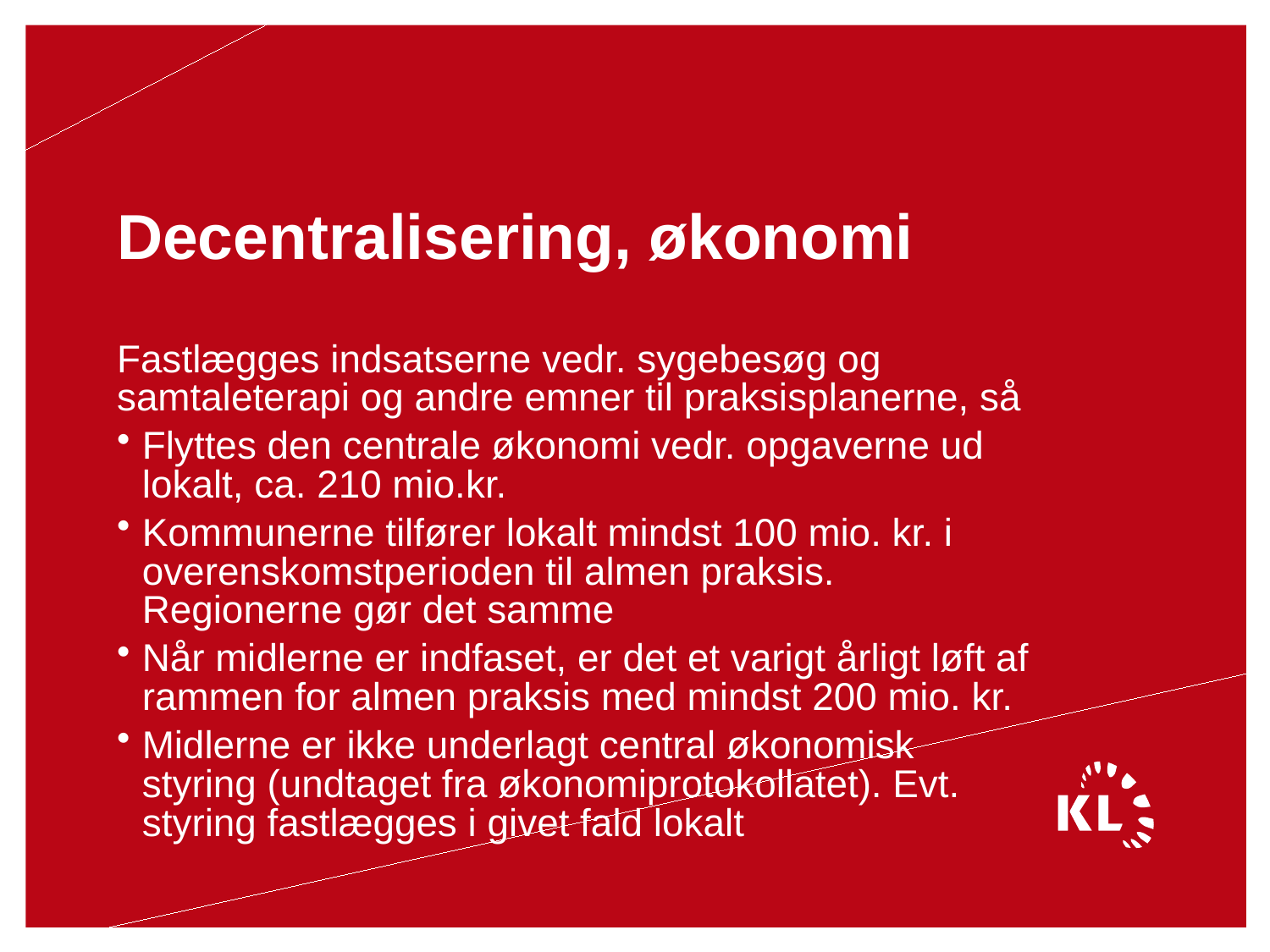

# Decentralisering, økonomi
Fastlægges indsatserne vedr. sygebesøg og samtaleterapi og andre emner til praksisplanerne, så
Flyttes den centrale økonomi vedr. opgaverne ud lokalt, ca. 210 mio.kr.
Kommunerne tilfører lokalt mindst 100 mio. kr. i overenskomstperioden til almen praksis. Regionerne gør det samme
Når midlerne er indfaset, er det et varigt årligt løft af rammen for almen praksis med mindst 200 mio. kr.
Midlerne er ikke underlagt central økonomisk styring (undtaget fra økonomiprotokollatet). Evt. styring fastlægges i givet fald lokalt